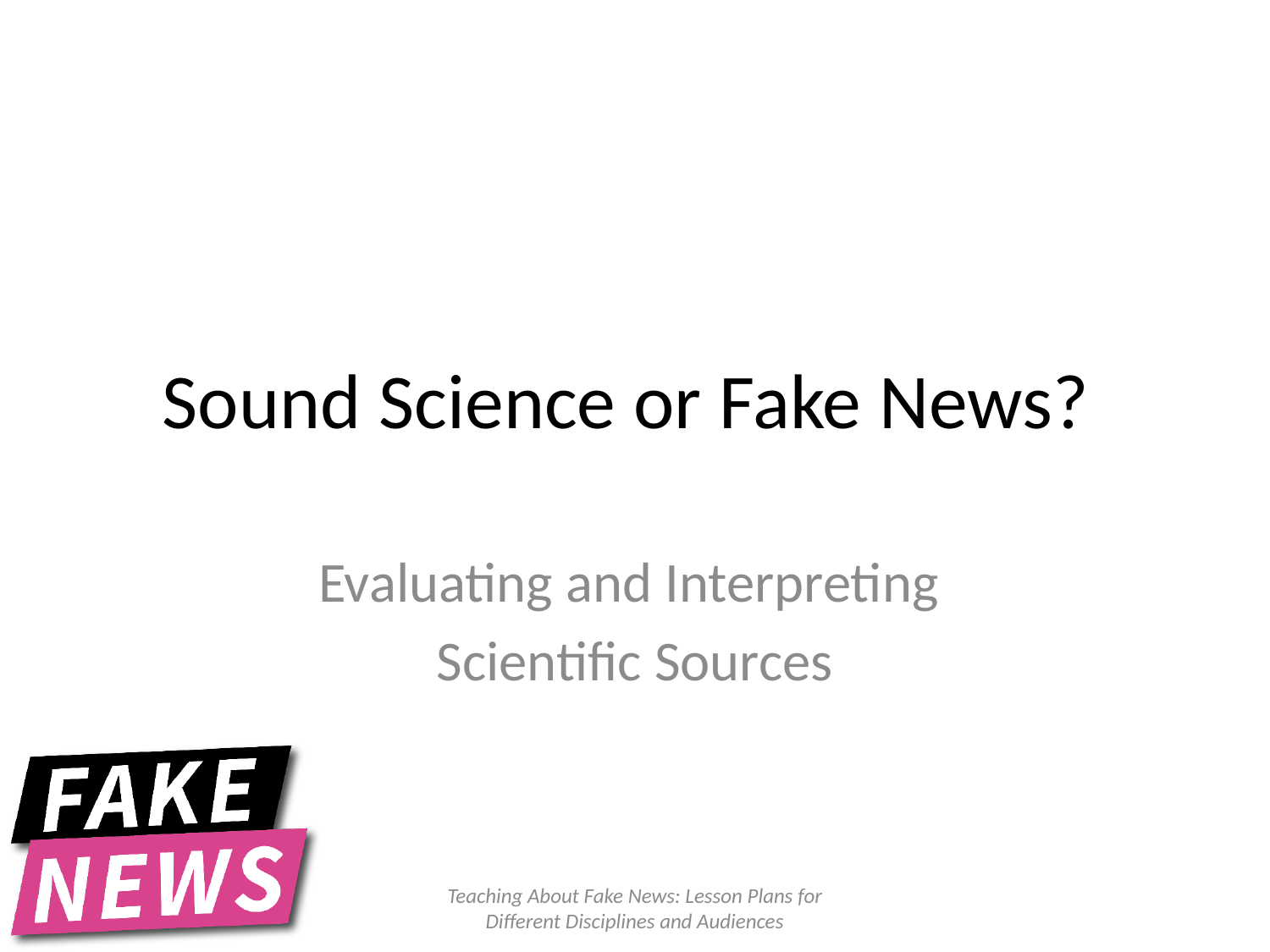

# Sound Science or Fake News?
Evaluating and Interpreting
Scientific Sources